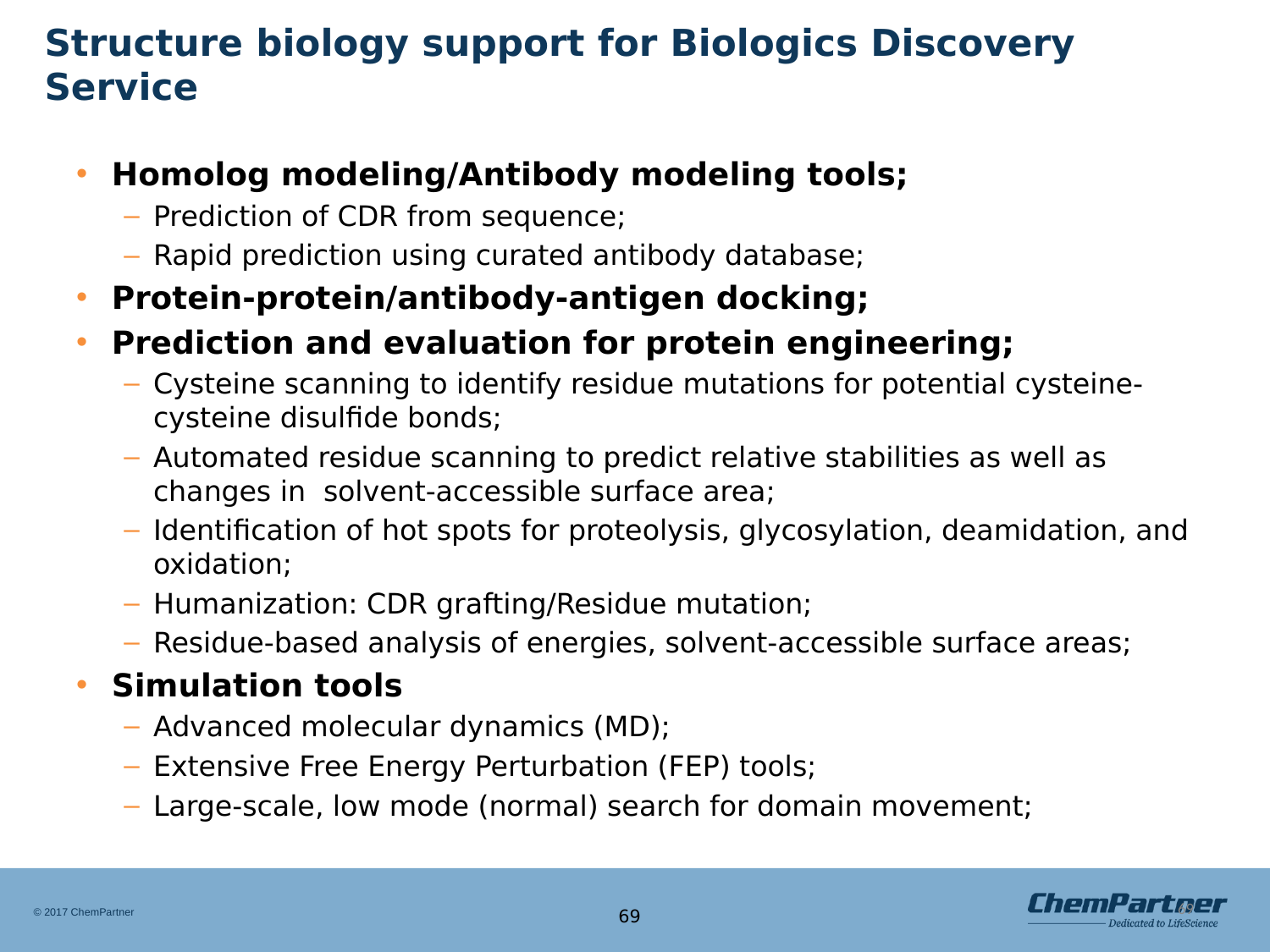

69
# Structure biology support for Biologics Discovery Service
Homolog modeling/Antibody modeling tools;
Prediction of CDR from sequence;
Rapid prediction using curated antibody database;
Protein-protein/antibody-antigen docking;
Prediction and evaluation for protein engineering;
Cysteine scanning to identify residue mutations for potential cysteine-cysteine disulfide bonds;
Automated residue scanning  to predict relative stabilities as well as changes in  solvent‑accessible surface area;
Identification of hot spots for proteolysis, glycosylation, deamidation, and oxidation;
Humanization: CDR grafting/Residue mutation;
Residue-based analysis of energies, solvent-accessible surface areas;
Simulation tools
Advanced molecular dynamics (MD);
Extensive Free Energy Perturbation (FEP) tools;
Large-scale, low mode (normal) search for domain movement;